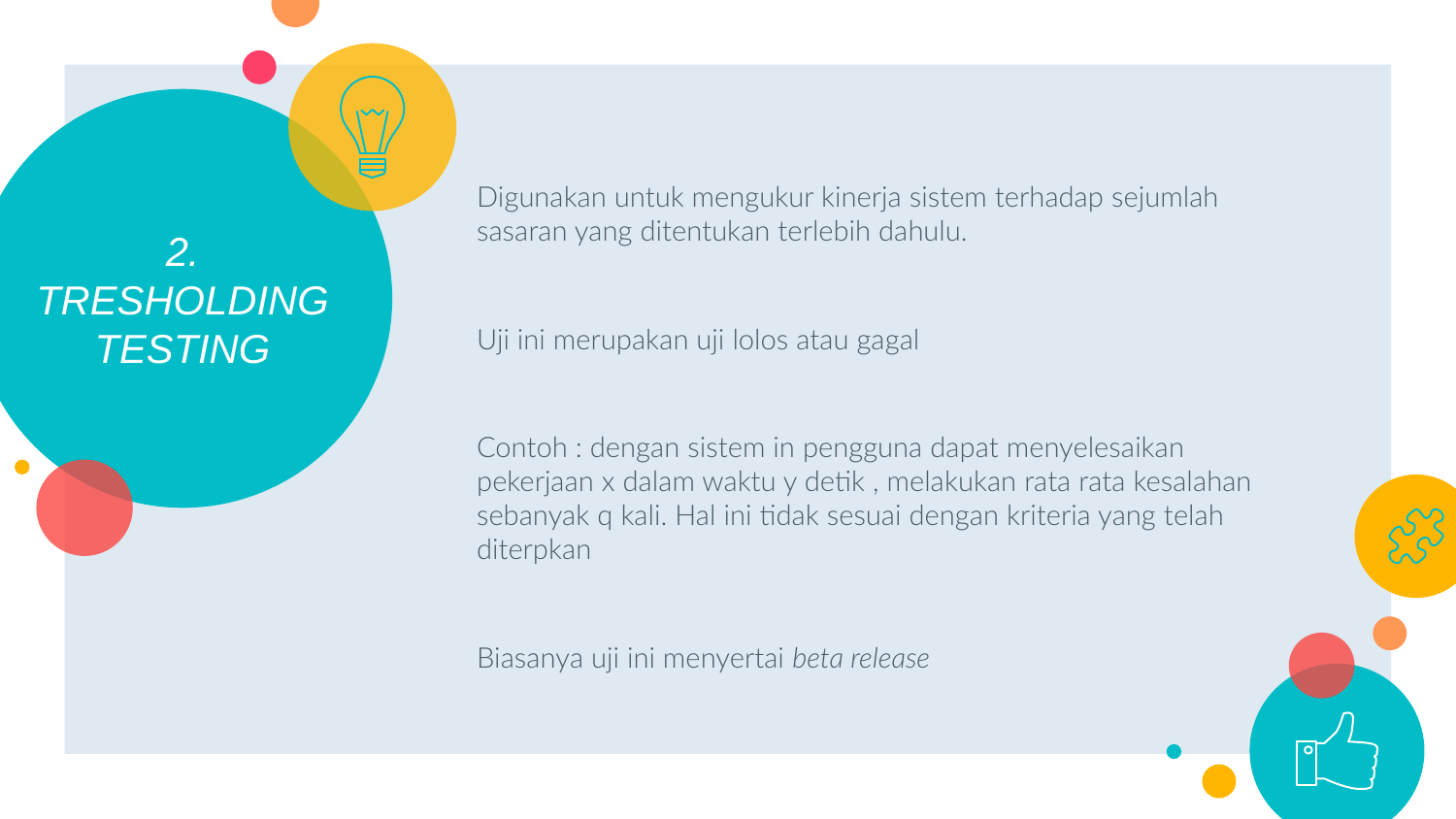

# 2. TRESHOLDING TESTING
Digunakan untuk mengukur kinerja sistem terhadap sejumlah sasaran yang ditentukan terlebih dahulu.

Uji ini merupakan uji lolos atau gagal

Contoh : dengan sistem in pengguna dapat menyelesaikan pekerjaan x dalam waktu y detik , melakukan rata rata kesalahan sebanyak q kali. Hal ini tidak sesuai dengan kriteria yang telah diterpkan

Biasanya uji ini menyertai beta release